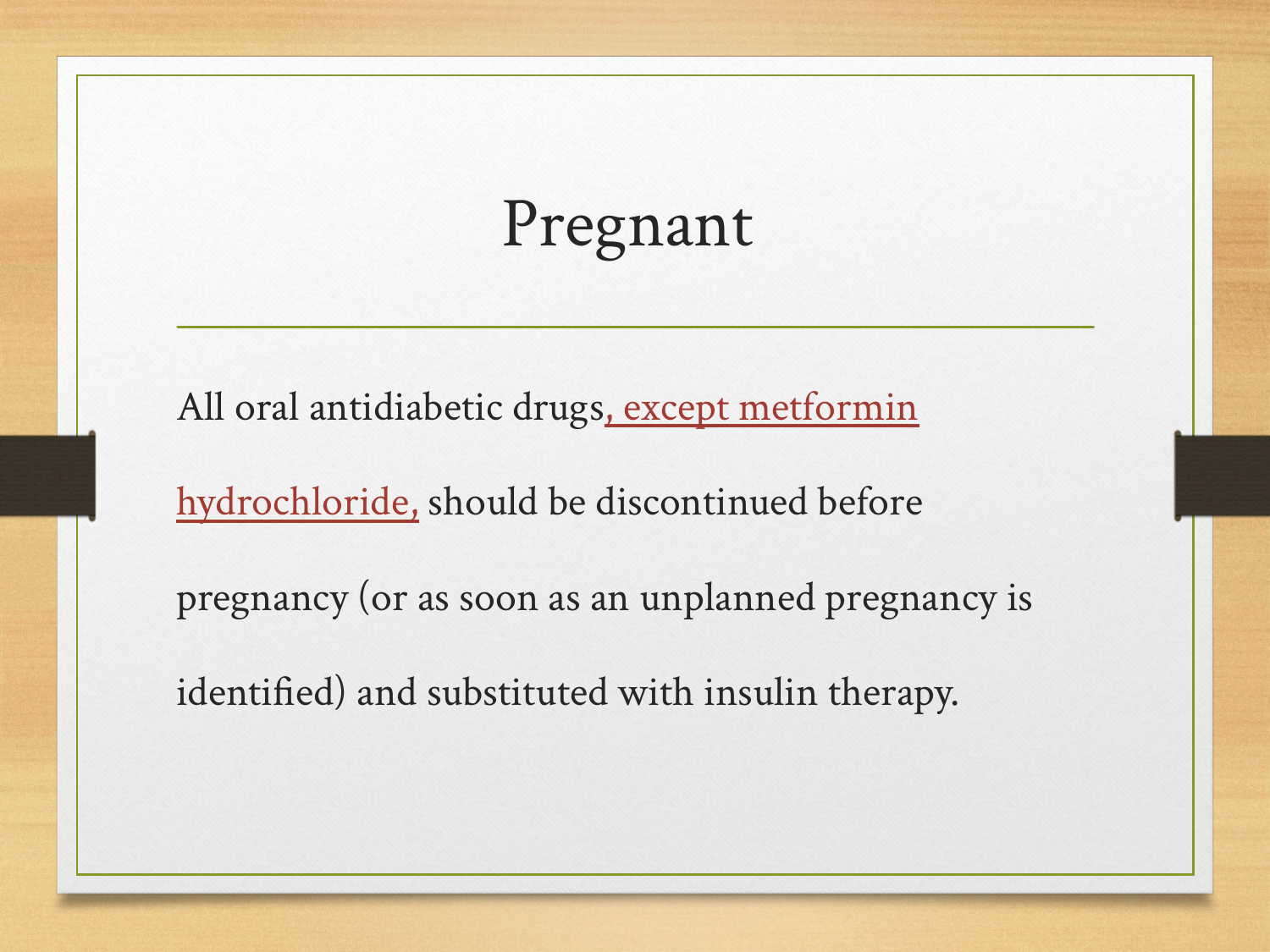

# Pregnant
All oral antidiabetic drugs, except metformin
hydrochloride, should be discontinued before
pregnancy (or as soon as an unplanned pregnancy is
identified) and substituted with insulin therapy.